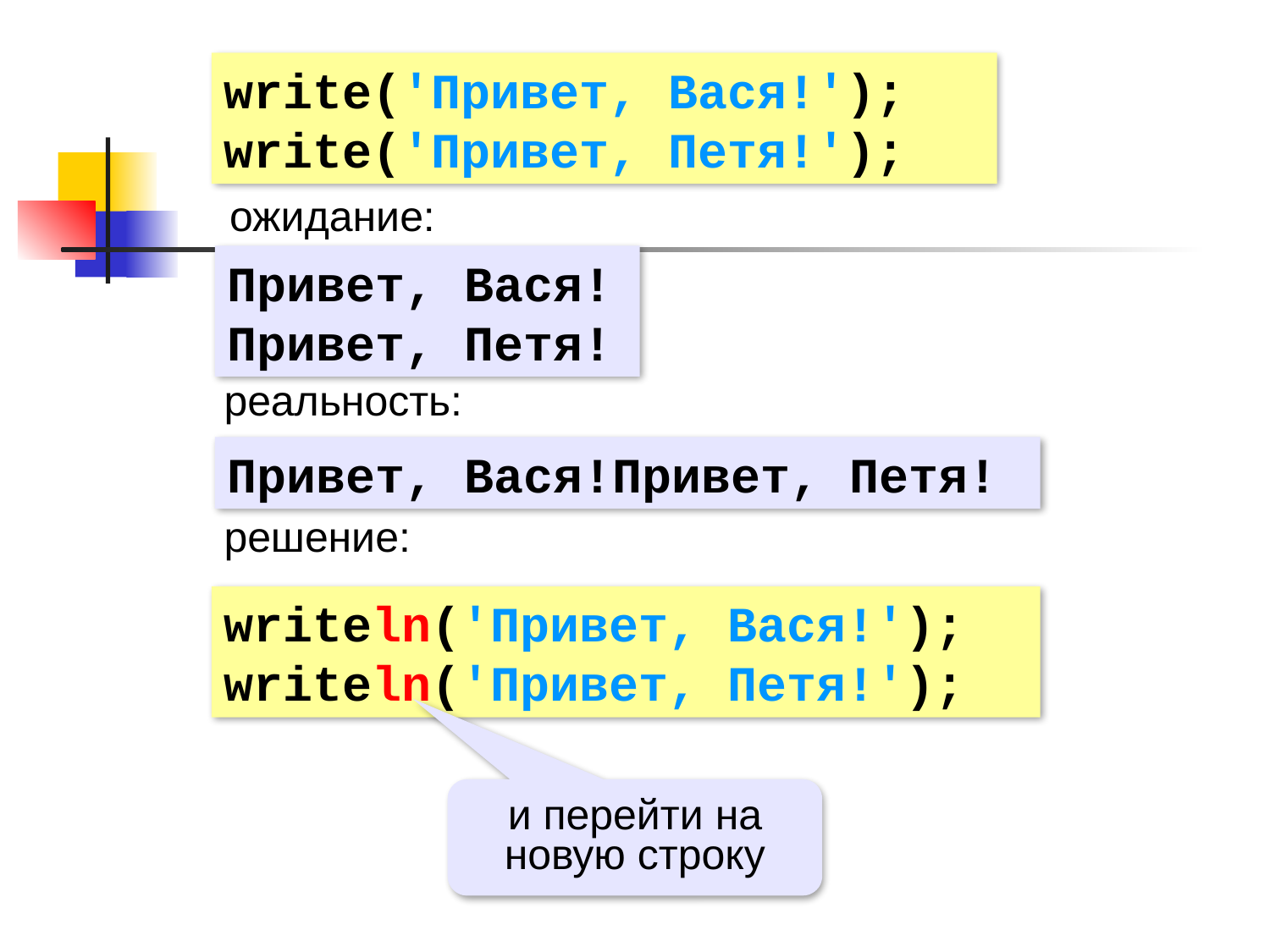

write('Привет, Вася!');
write('Привет, Петя!');
ожидание:
Привет, Вася!
Привет, Петя!
реальность:
Привет, Вася!Привет, Петя!
решение:
writeln('Привет, Вася!');
writeln('Привет, Петя!');
и перейти на новую строку